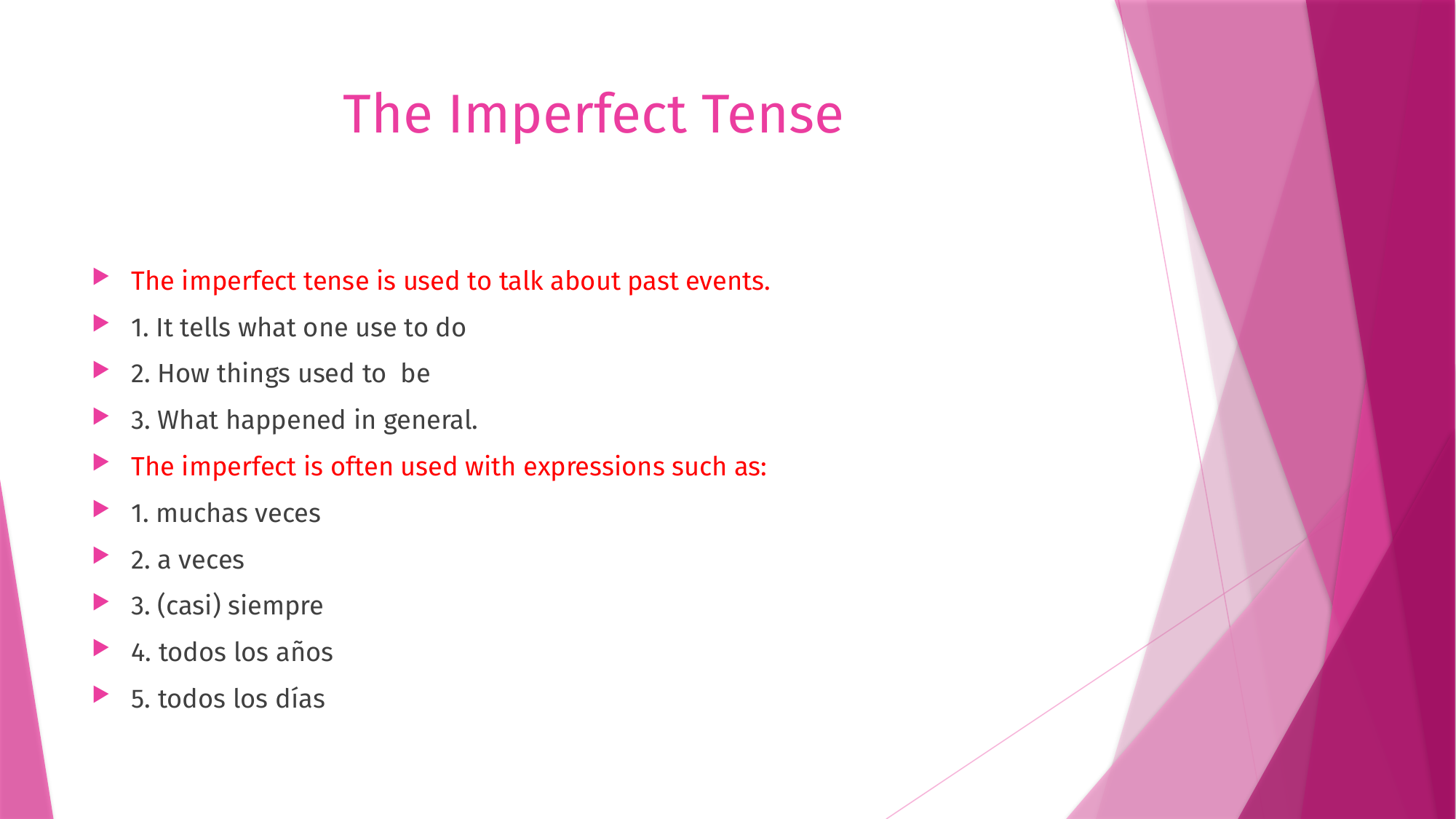

# The Imperfect Tense
The imperfect tense is used to talk about past events.
1. It tells what one use to do
2. How things used to  be
3. What happened in general.
The imperfect is often used with expressions such as:
1. muchas veces
2. a veces
3. (casi) siempre
4. todos los años
5. todos los días